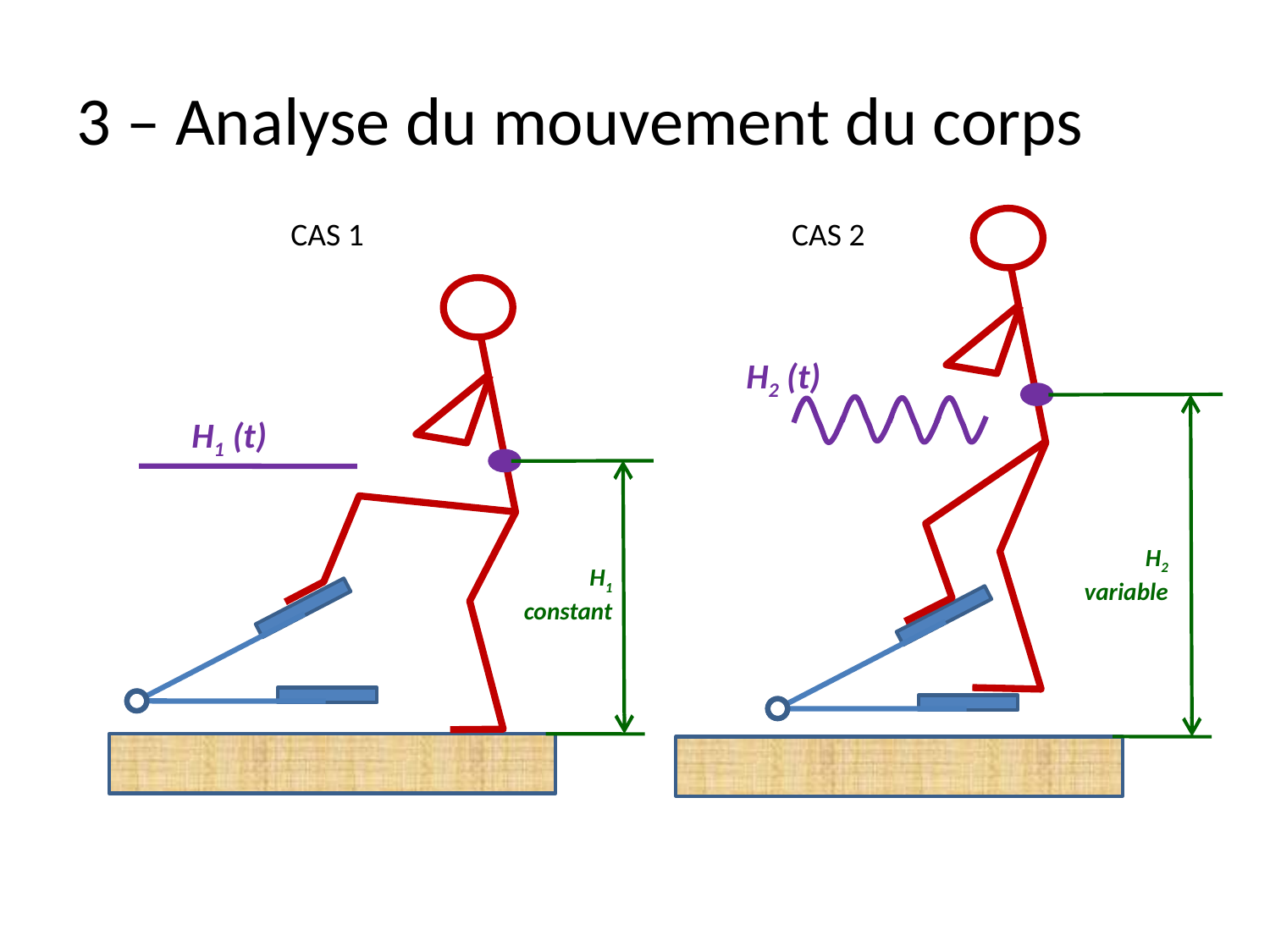

# 3 – Analyse du mouvement du corps
CAS 1
CAS 2

H2 (t)

H1 (t)

H2 variable
H1 constant